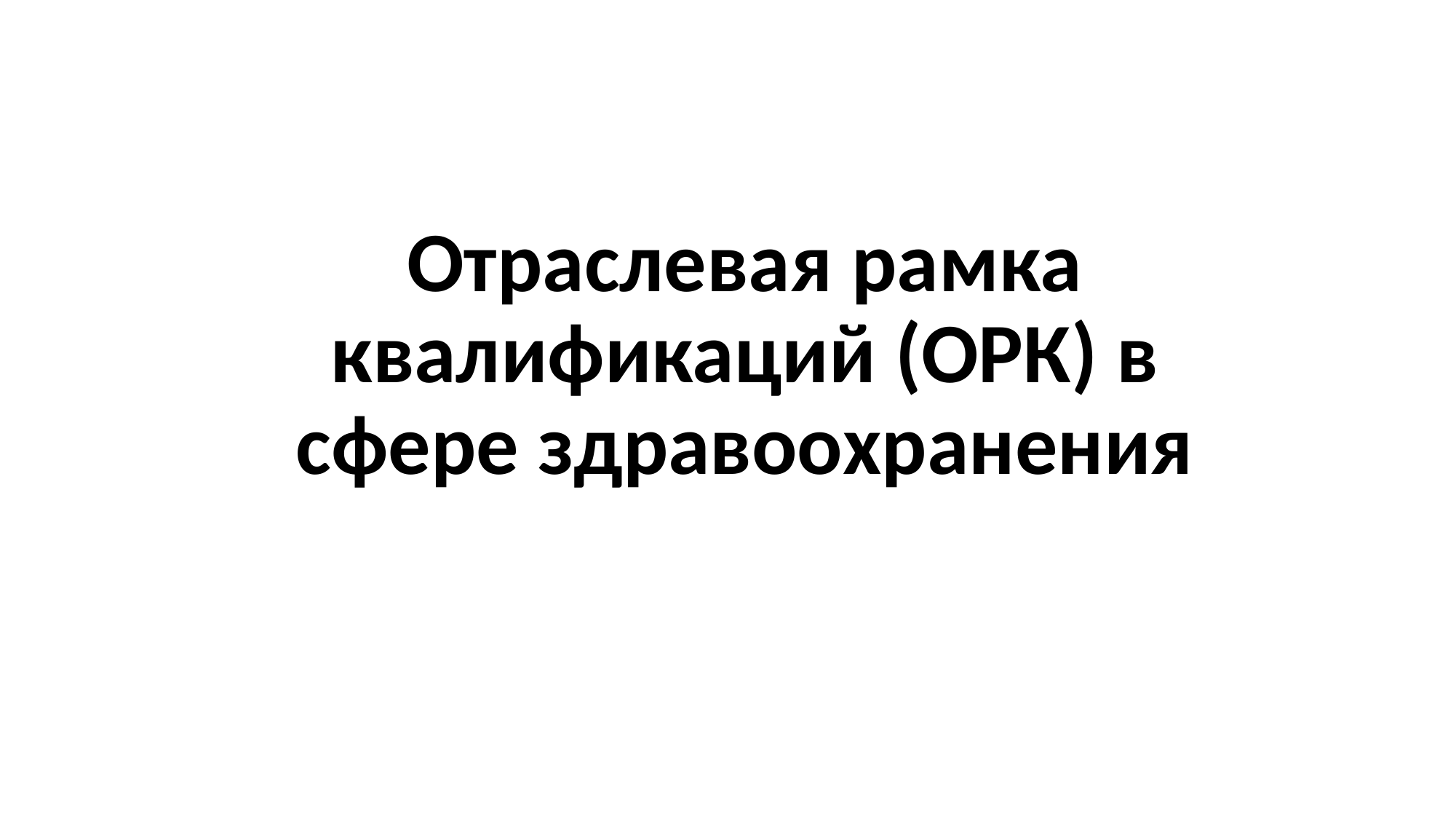

# Отраслевая рамка квалификаций (ОРК) в сфере здравоохранения